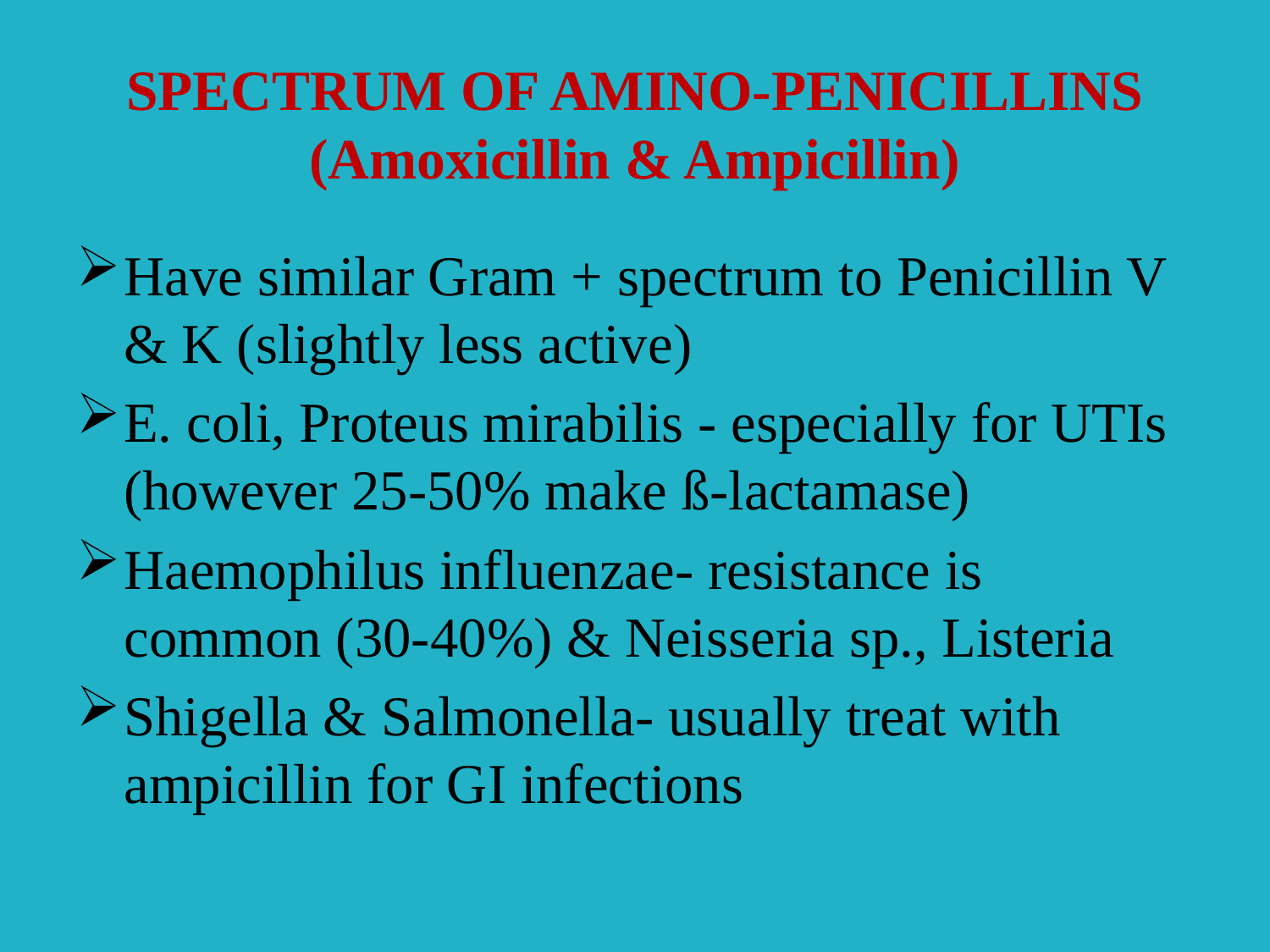

# SPECTRUM OF AMINO-PENICILLINS (Amoxicillin & Ampicillin)
Have similar Gram + spectrum to Penicillin V & K (slightly less active)
E. coli, Proteus mirabilis - especially for UTIs (however 25-50% make ß-lactamase)
Haemophilus influenzae- resistance is common (30-40%) & Neisseria sp., Listeria
Shigella & Salmonella- usually treat with ampicillin for GI infections